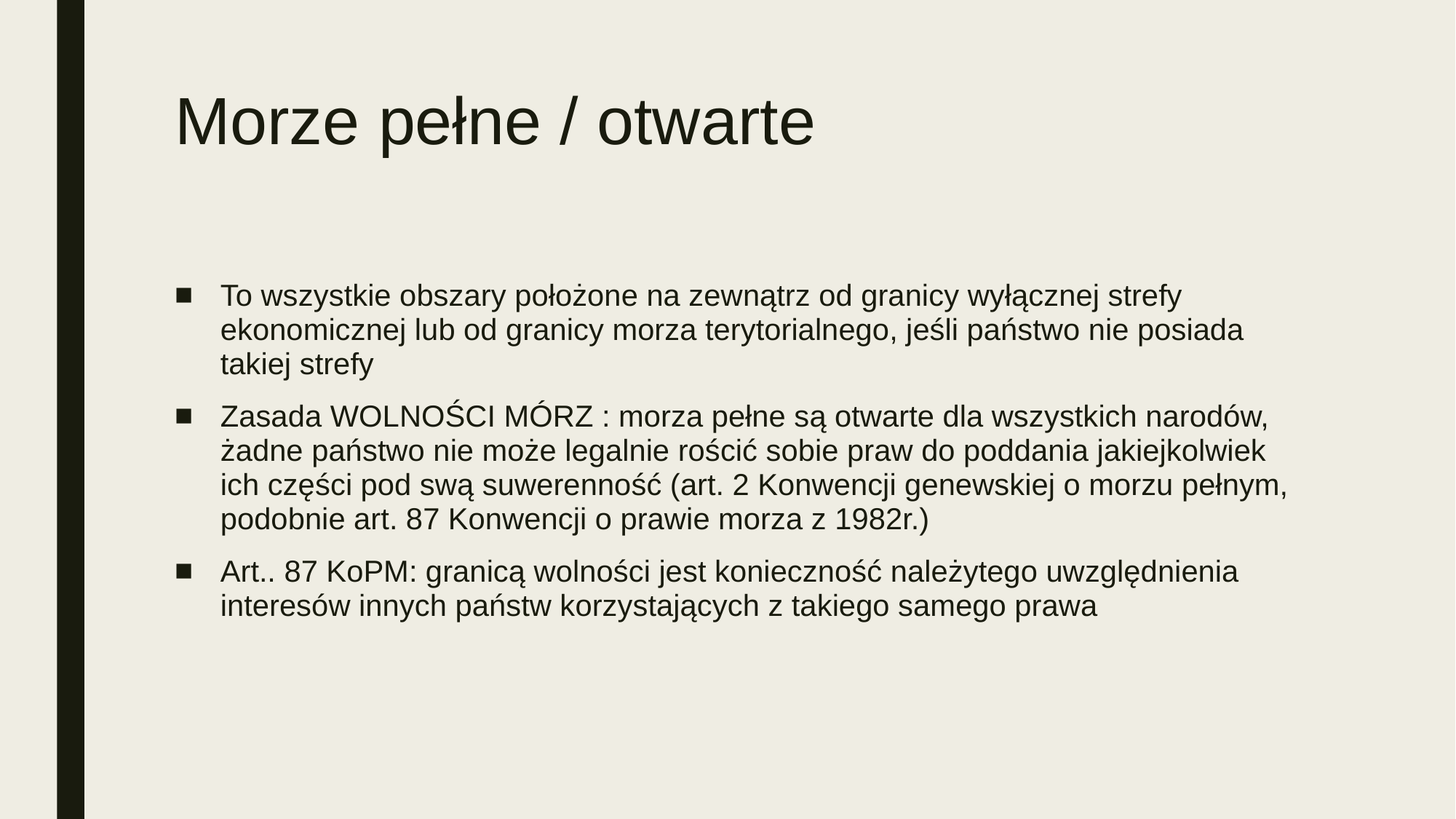

# Morze pełne / otwarte
To wszystkie obszary położone na zewnątrz od granicy wyłącznej strefy ekonomicznej lub od granicy morza terytorialnego, jeśli państwo nie posiada takiej strefy
Zasada WOLNOŚCI MÓRZ : morza pełne są otwarte dla wszystkich narodów, żadne państwo nie może legalnie rościć sobie praw do poddania jakiejkolwiek ich części pod swą suwerenność (art. 2 Konwencji genewskiej o morzu pełnym, podobnie art. 87 Konwencji o prawie morza z 1982r.)
Art.. 87 KoPM: granicą wolności jest konieczność należytego uwzględnienia interesów innych państw korzystających z takiego samego prawa